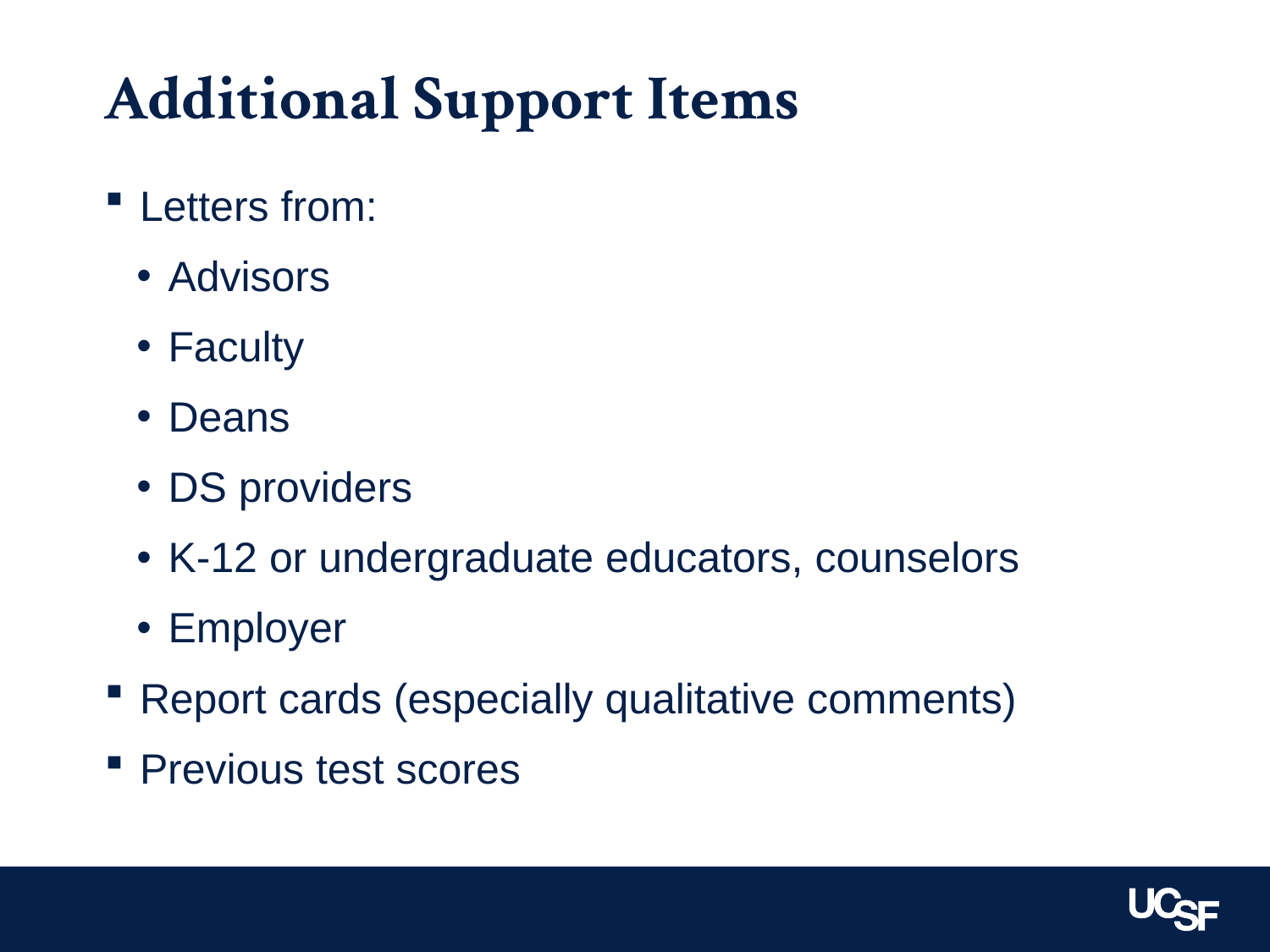

# Additional Support Items
 Letters from:
Advisors
Faculty
Deans
DS providers
K-12 or undergraduate educators, counselors
Employer
 Report cards (especially qualitative comments)
 Previous test scores